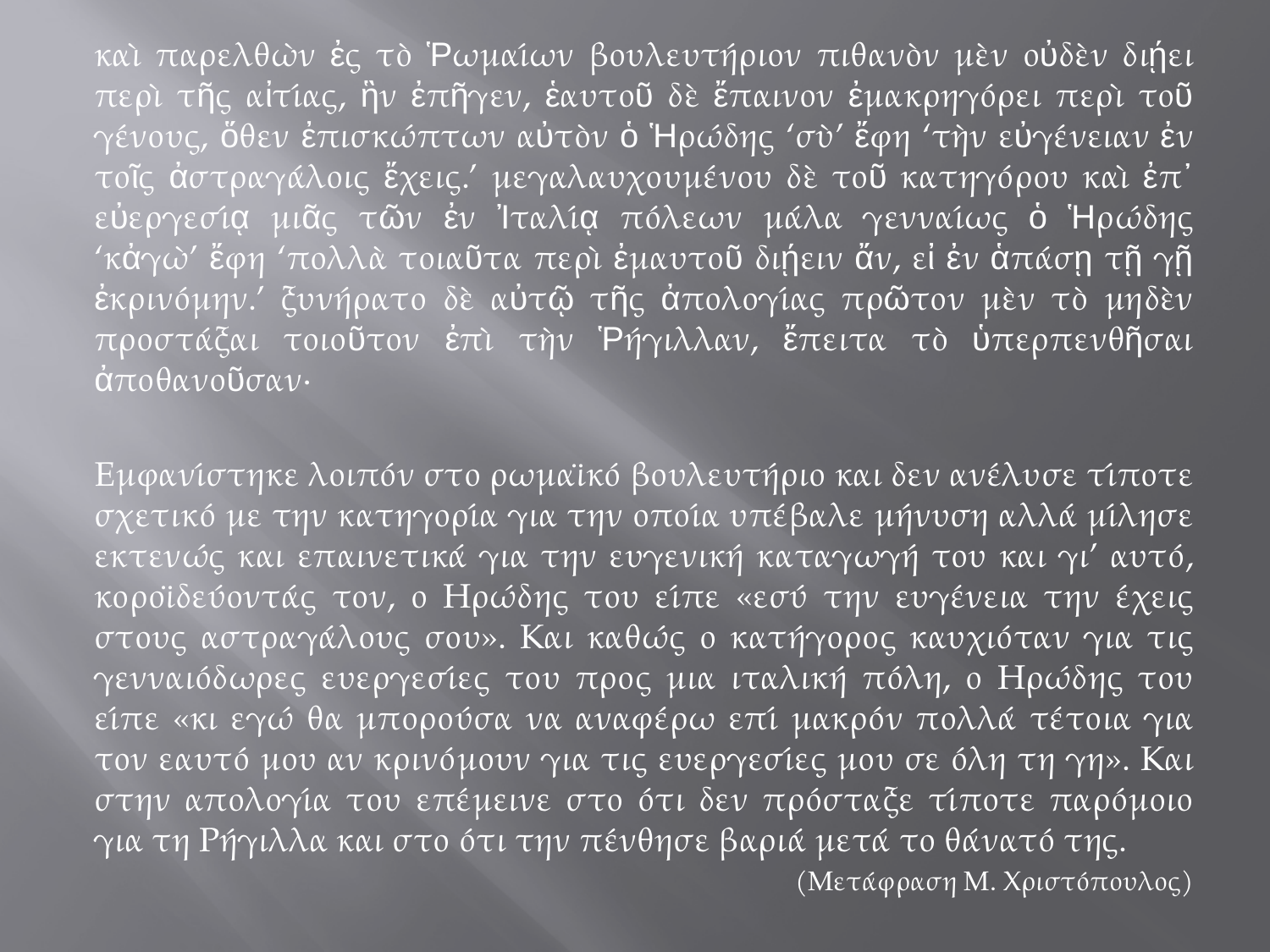

καὶ παρελθὼν ἐς τὸ Ῥωμαίων βουλευτήριον πιθανὸν μὲν οὐδὲν διῄει περὶ τῆς αἰτίας, ἣν ἐπῆγεν, ἑαυτοῦ δὲ ἔπαινον ἐμακρηγόρει περὶ τοῦ γένους, ὅθεν ἐπισκώπτων αὐτὸν ὁ Ἡρώδης ‘σὺ’ ἔφη ‘τὴν εὐγένειαν ἐν τοῖς ἀστραγάλοις ἔχεις.’ μεγαλαυχουμένου δὲ τοῦ κατηγόρου καὶ ἐπ᾽ εὐεργεσίᾳ μιᾶς τῶν ἐν Ἰταλίᾳ πόλεων μάλα γενναίως ὁ Ἡρώδης ‘κἀγὼ’ ἔφη ‘πολλὰ τοιαῦτα περὶ ἐμαυτοῦ διῄειν ἄν, εἰ ἐν ἁπάσῃ τῇ γῇ ἐκρινόμην.’ ξυνήρατο δὲ αὐτῷ τῆς ἀπολογίας πρῶτον μὲν τὸ μηδὲν προστάξαι τοιοῦτον ἐπὶ τὴν Ῥήγιλλαν, ἔπειτα τὸ ὑπερπενθῆσαι ἀποθανοῦσαν·

Εμφανίστηκε λοιπόν στο ρωμαϊκό βουλευτήριο και δεν ανέλυσε τίποτε σχετικό με την κατηγορία για την οποία υπέβαλε μήνυση αλλά μίλησε εκτενώς και επαινετικά για την ευγενική καταγωγή του και γι’ αυτό, κοροϊδεύοντάς τον, ο Ηρώδης του είπε «εσύ την ευγένεια την έχεις στους αστραγάλους σου». Και καθώς ο κατήγορος καυχιόταν για τις γενναιόδωρες ευεργεσίες του προς μια ιταλική πόλη, ο Ηρώδης του είπε «κι εγώ θα μπορούσα να αναφέρω επί μακρόν πολλά τέτοια για τον εαυτό μου αν κρινόμουν για τις ευεργεσίες μου σε όλη τη γη». Και στην απολογία του επέμεινε στο ότι δεν πρόσταξε τίποτε παρόμοιο για τη Ρήγιλλα και στο ότι την πένθησε βαριά μετά το θάνατό της.
(Μετάφραση Μ. Χριστόπουλος)
#